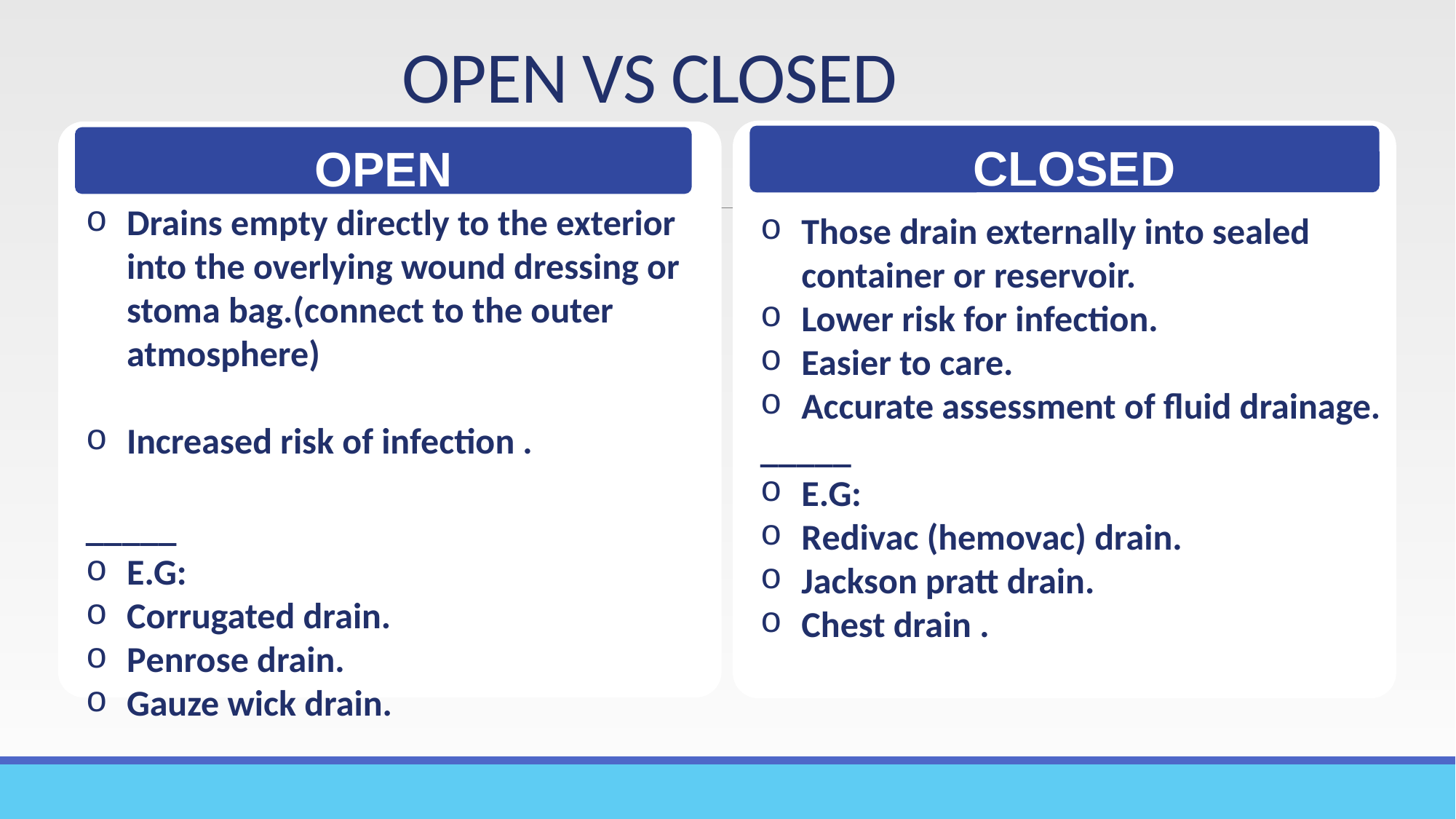

# OPEN VS CLOSED

CLOSED
OPEN

Drains empty directly to the exterior into the overlying wound dressing or stoma bag.(connect to the outer atmosphere)

Increased risk of infection .

_____
E.G:
Corrugated drain.
Penrose drain.
Gauze wick drain.
Those drain externally into sealed container or reservoir.
Lower risk for infection.
Easier to care.
Accurate assessment of fluid drainage.
_____
E.G:
Redivac (hemovac) drain.
Jackson pratt drain.
Chest drain .